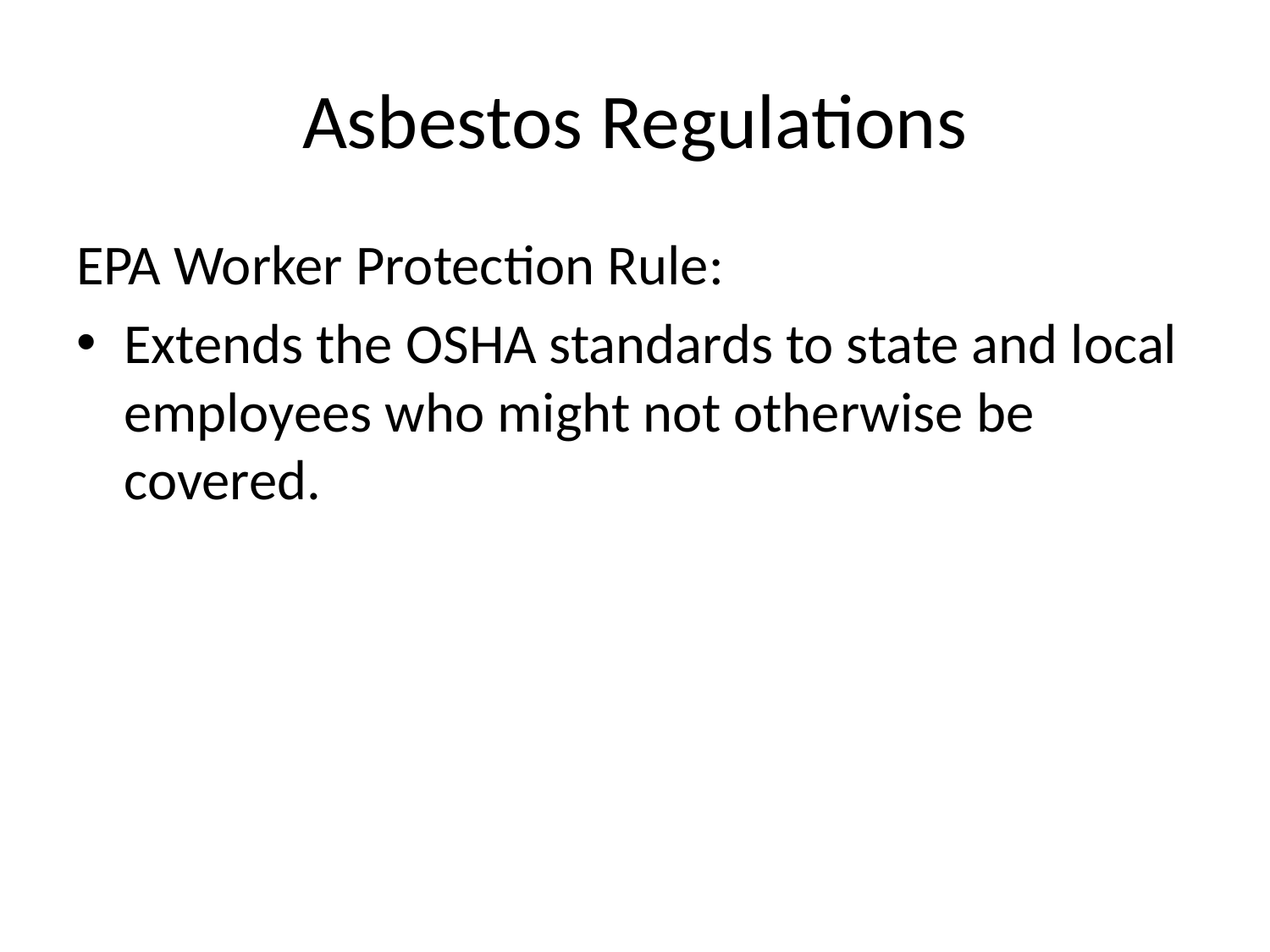

# Asbestos Regulations
EPA Worker Protection Rule:
Extends the OSHA standards to state and local employees who might not otherwise be covered.